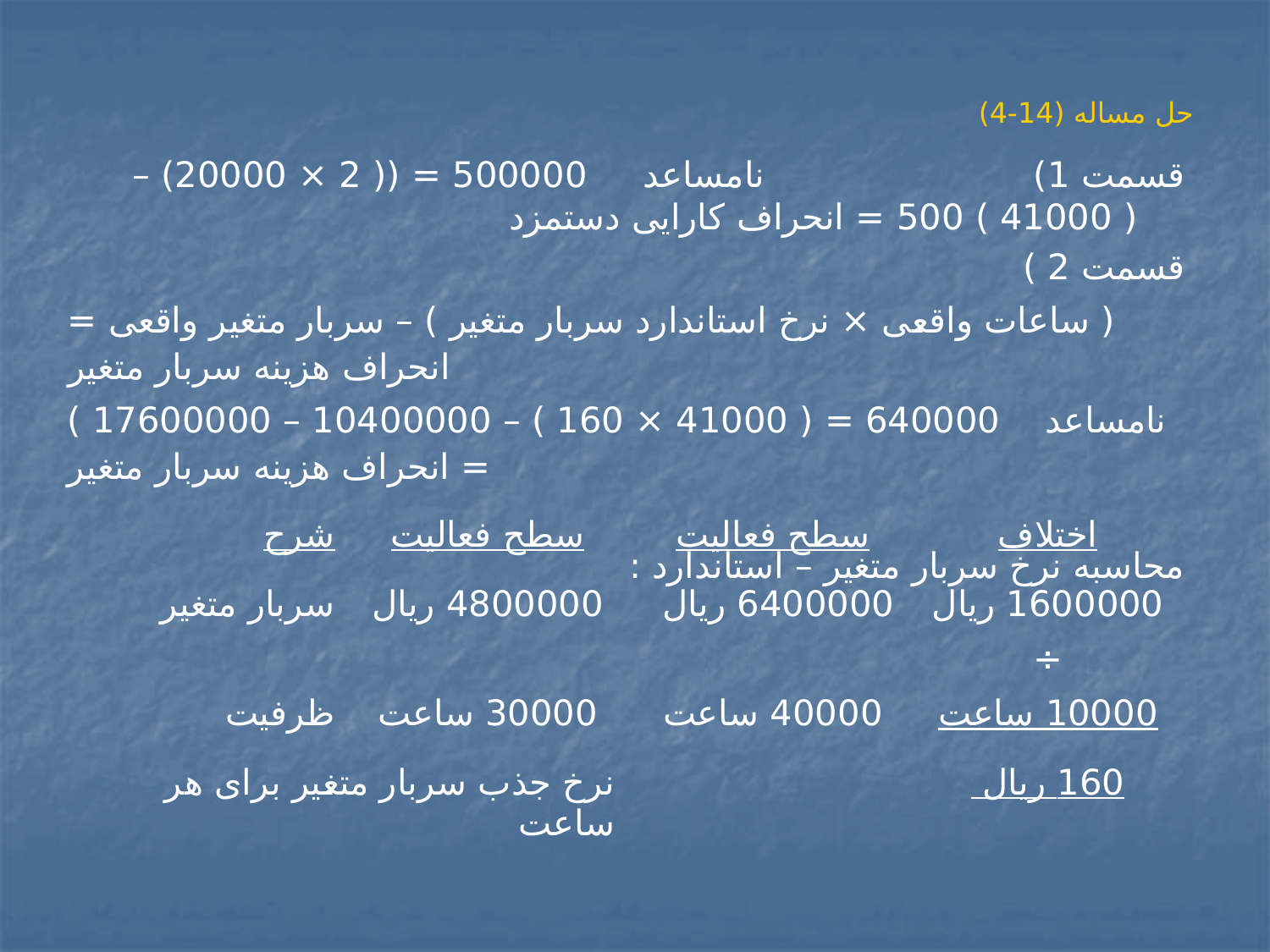

# حل مساله (14-4)
قسمت 1)                        نامساعد     500000 = (( 2 × 20000) – ( 41000 ) 500 = انحراف کارایی دستمزد
قسمت 2 )
( ساعات واقعی × نرخ استاندارد سربار متغیر ) – سربار متغیر واقعی = انحراف هزینه سربار متغیر
نامساعد    640000 = ( 41000 × 160 ) – 10400000 – 17600000 ) = انحراف هزینه سربار متغیر

محاسبه نرخ سربار متغیر – استاندارد :
| شرح | سطح فعالیت | سطح فعالیت | اختلاف |
| --- | --- | --- | --- |
| سربار متغیر | 4800000 ریال | 6400000 ریال | 1600000 ریال |
|  |  |  | ÷ |
| ظرفیت | 30000 ساعت | 40000 ساعت | 10000 ساعت |
| نرخ جذب سربار متغیر برای هر ساعت |  |  | 160 ریال |